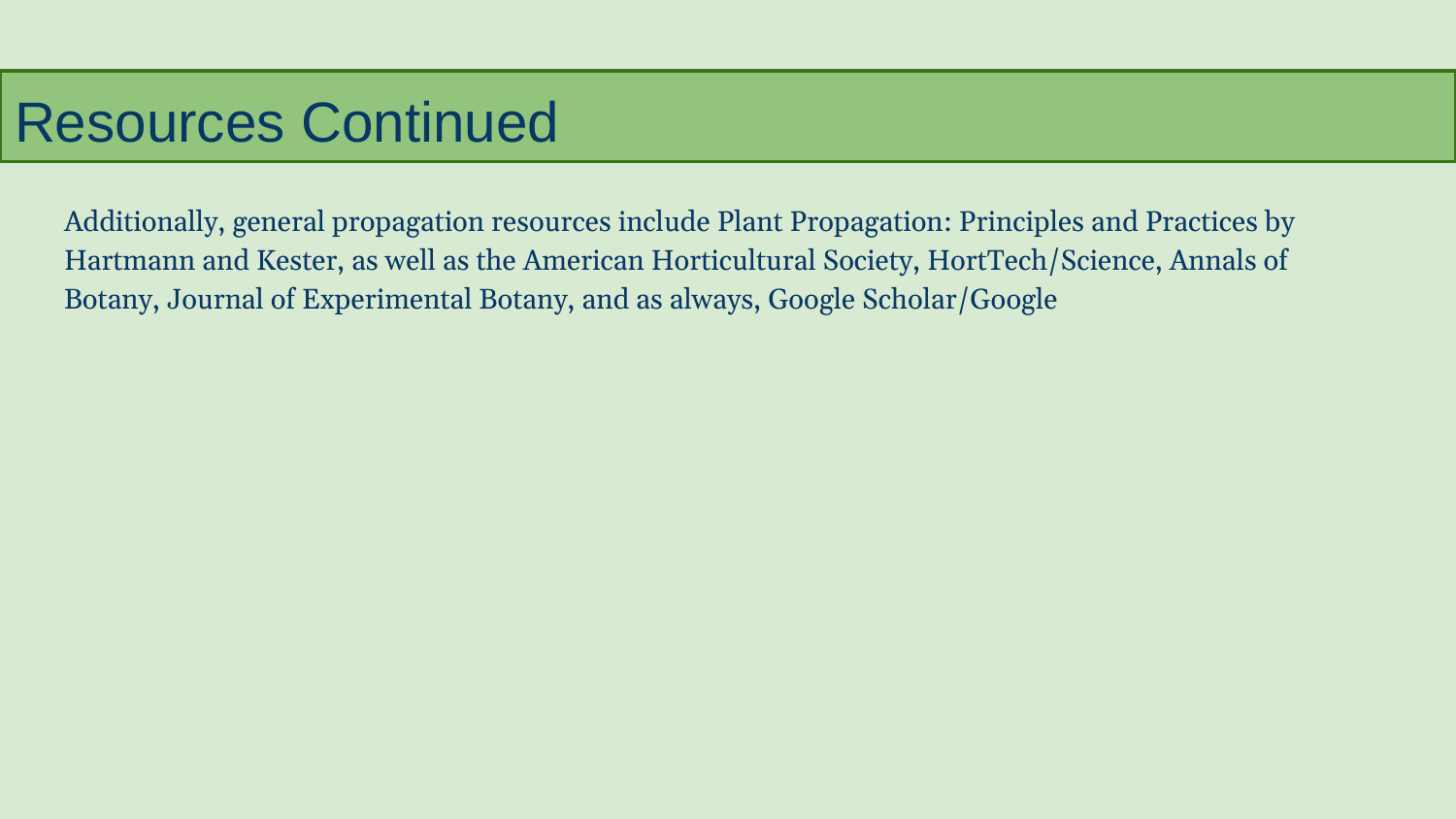

# Resources Continued
Additionally, general propagation resources include Plant Propagation: Principles and Practices by Hartmann and Kester, as well as the American Horticultural Society, HortTech/Science, Annals of Botany, Journal of Experimental Botany, and as always, Google Scholar/Google